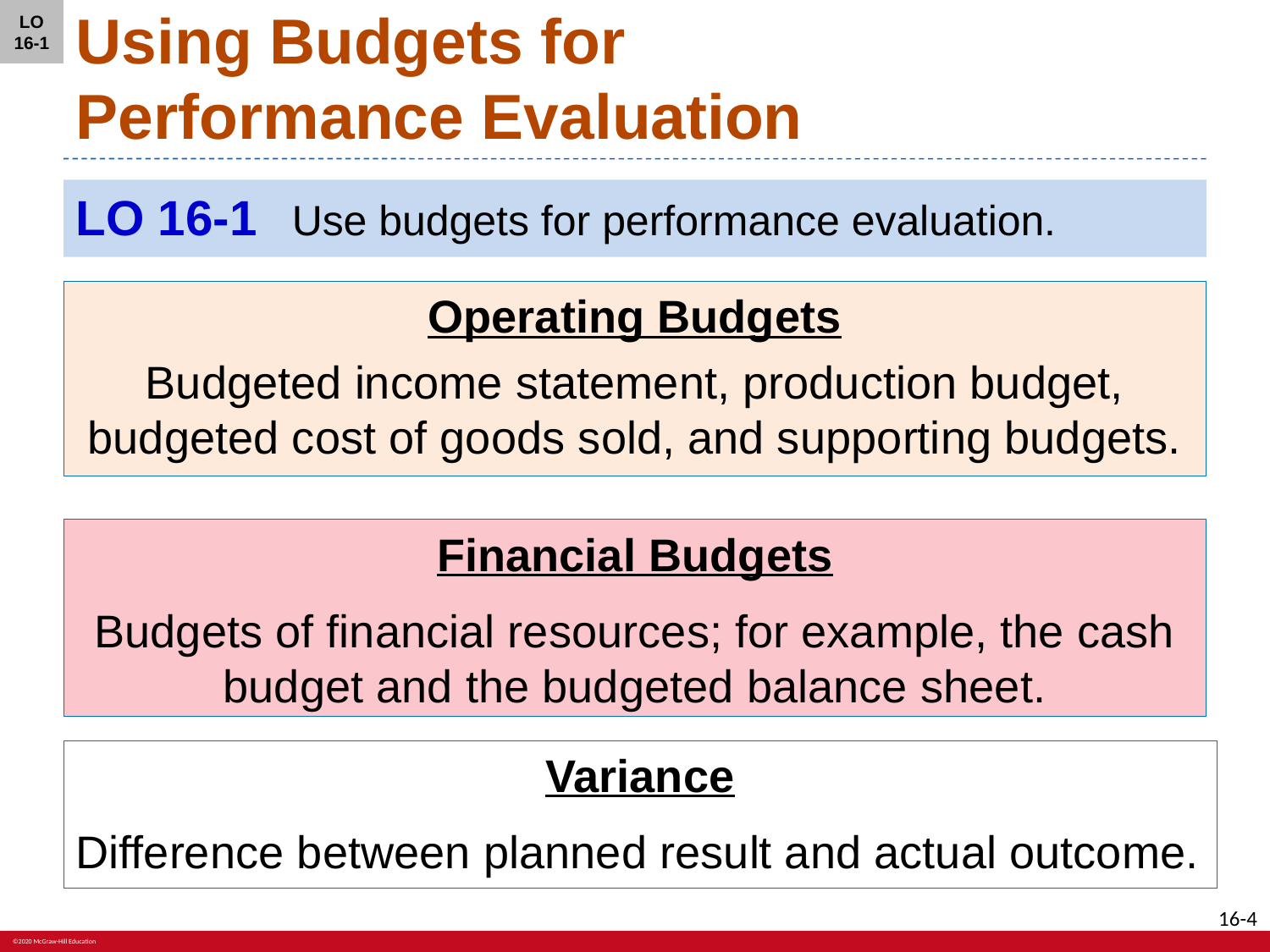

LO 16-1
# Using Budgets for Performance Evaluation
LO 16-1	Use budgets for performance evaluation.
Operating Budgets
Budgeted income statement, production budget, budgeted cost of goods sold, and supporting budgets.
Financial Budgets
Budgets of financial resources; for example, the cash budget and the budgeted balance sheet.
Variance
Difference between planned result and actual outcome.